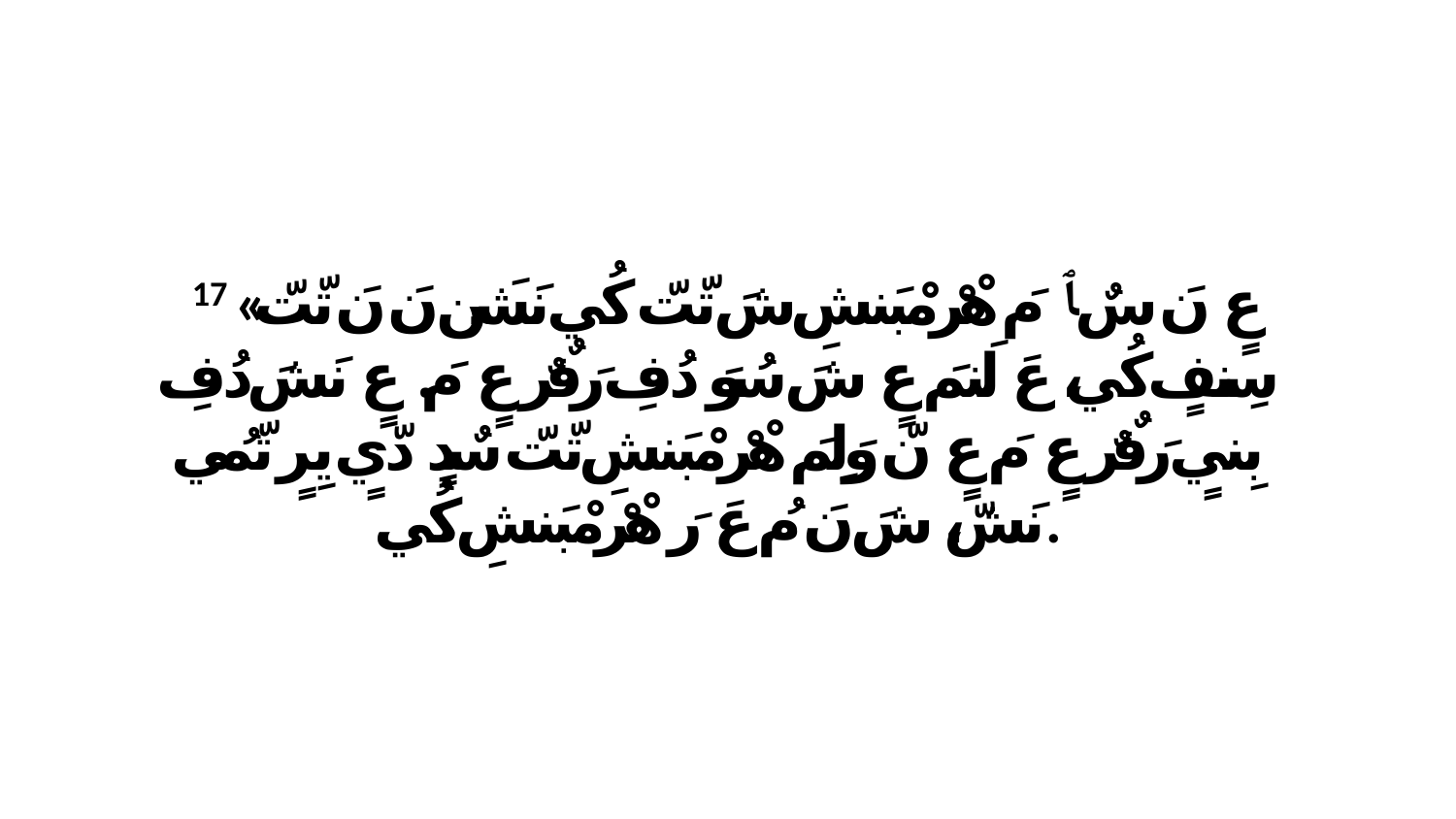

17 «عٍ نَ سٌ ﭑ مَ هْرْ مْبَنشِ شَ تّتّ كُي نَشَن نَ نَ تّتّ سِنفٍ كُي، عَ لَنمَ عٍ شَ سُوَ دُفِ رَفٌرٌ عٍ مَ. عٍ نَشَ دُفِ بِنيٍ رَفٌرٌ عٍ مَ عٍ نّ وَلِمَ هْرْ مْبَنشِ تّتّ سٌدٍ دّيٍ يِرٍ تّمُي نَشّ، شَ نَ مُ عَ رَ هْرْ مْبَنشِ كُي.